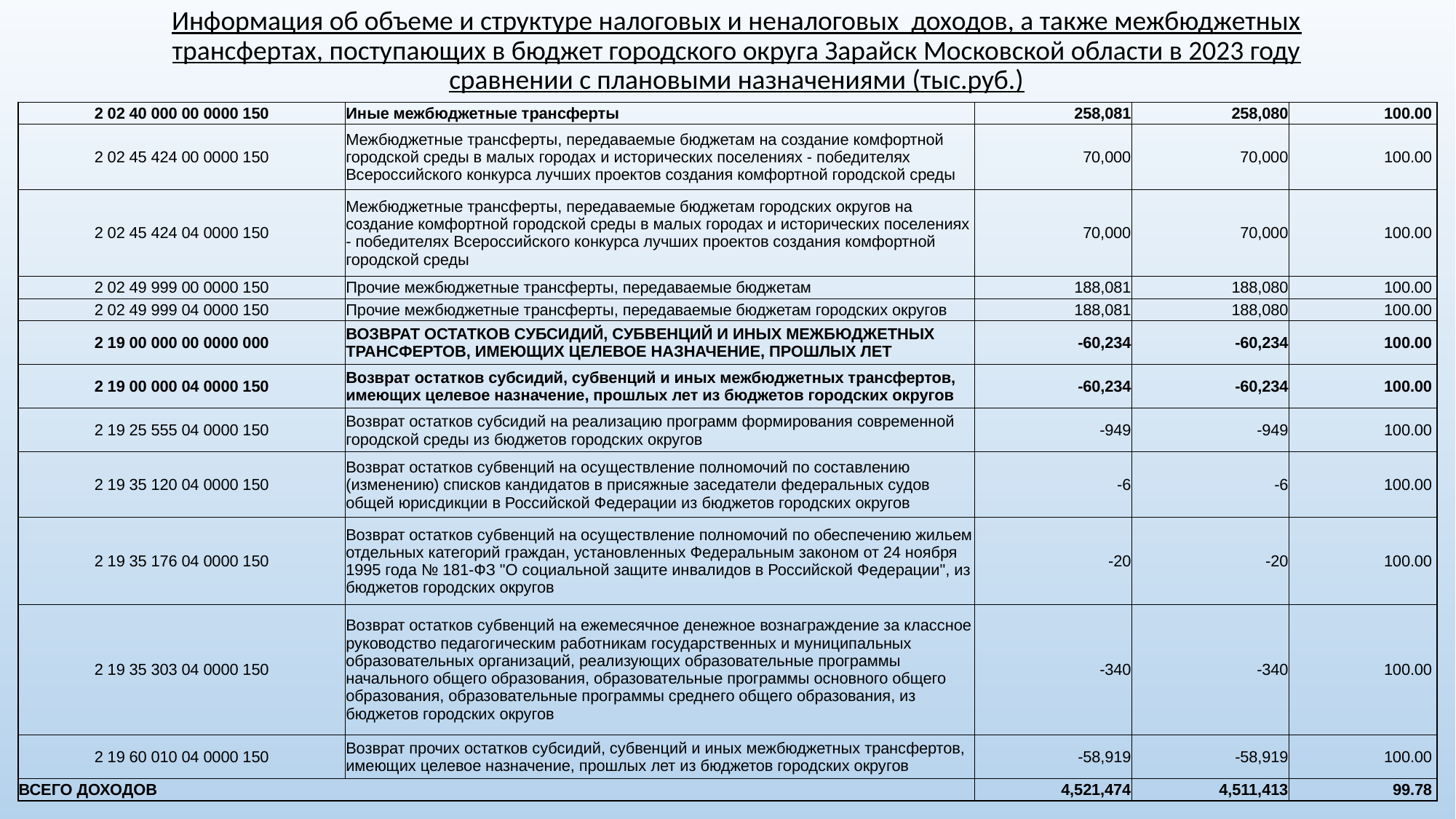

# Информация об объеме и структуре налоговых и неналоговых  доходов, а также межбюджетных трансфертах, поступающих в бюджет городского округа Зарайск Московской области в 2023 году сравнении с плановыми назначениями (тыс.руб.)
| 2 02 40 000 00 0000 150 | Иные межбюджетные трансферты | 258,081 | 258,080 | 100.00 |
| --- | --- | --- | --- | --- |
| 2 02 45 424 00 0000 150 | Межбюджетные трансферты, передаваемые бюджетам на создание комфортной городской среды в малых городах и исторических поселениях - победителях Всероссийского конкурса лучших проектов создания комфортной городской среды | 70,000 | 70,000 | 100.00 |
| 2 02 45 424 04 0000 150 | Межбюджетные трансферты, передаваемые бюджетам городских округов на создание комфортной городской среды в малых городах и исторических поселениях - победителях Всероссийского конкурса лучших проектов создания комфортной городской среды | 70,000 | 70,000 | 100.00 |
| 2 02 49 999 00 0000 150 | Прочие межбюджетные трансферты, передаваемые бюджетам | 188,081 | 188,080 | 100.00 |
| 2 02 49 999 04 0000 150 | Прочие межбюджетные трансферты, передаваемые бюджетам городских округов | 188,081 | 188,080 | 100.00 |
| 2 19 00 000 00 0000 000 | ВОЗВРАТ ОСТАТКОВ СУБСИДИЙ, СУБВЕНЦИЙ И ИНЫХ МЕЖБЮДЖЕТНЫХ ТРАНСФЕРТОВ, ИМЕЮЩИХ ЦЕЛЕВОЕ НАЗНАЧЕНИЕ, ПРОШЛЫХ ЛЕТ | -60,234 | -60,234 | 100.00 |
| 2 19 00 000 04 0000 150 | Возврат остатков субсидий, субвенций и иных межбюджетных трансфертов, имеющих целевое назначение, прошлых лет из бюджетов городских округов | -60,234 | -60,234 | 100.00 |
| 2 19 25 555 04 0000 150 | Возврат остатков субсидий на реализацию программ формирования современной городской среды из бюджетов городских округов | -949 | -949 | 100.00 |
| 2 19 35 120 04 0000 150 | Возврат остатков субвенций на осуществление полномочий по составлению (изменению) списков кандидатов в присяжные заседатели федеральных судов общей юрисдикции в Российской Федерации из бюджетов городских округов | -6 | -6 | 100.00 |
| 2 19 35 176 04 0000 150 | Возврат остатков субвенций на осуществление полномочий по обеспечению жильем отдельных категорий граждан, установленных Федеральным законом от 24 ноября 1995 года № 181-ФЗ "О социальной защите инвалидов в Российской Федерации", из бюджетов городских округов | -20 | -20 | 100.00 |
| 2 19 35 303 04 0000 150 | Возврат остатков субвенций на ежемесячное денежное вознаграждение за классное руководство педагогическим работникам государственных и муниципальных образовательных организаций, реализующих образовательные программы начального общего образования, образовательные программы основного общего образования, образовательные программы среднего общего образования, из бюджетов городских округов | -340 | -340 | 100.00 |
| 2 19 60 010 04 0000 150 | Возврат прочих остатков субсидий, субвенций и иных межбюджетных трансфертов, имеющих целевое назначение, прошлых лет из бюджетов городских округов | -58,919 | -58,919 | 100.00 |
| ВСЕГО ДОХОДОВ |  | 4,521,474 | 4,511,413 | 99.78 |